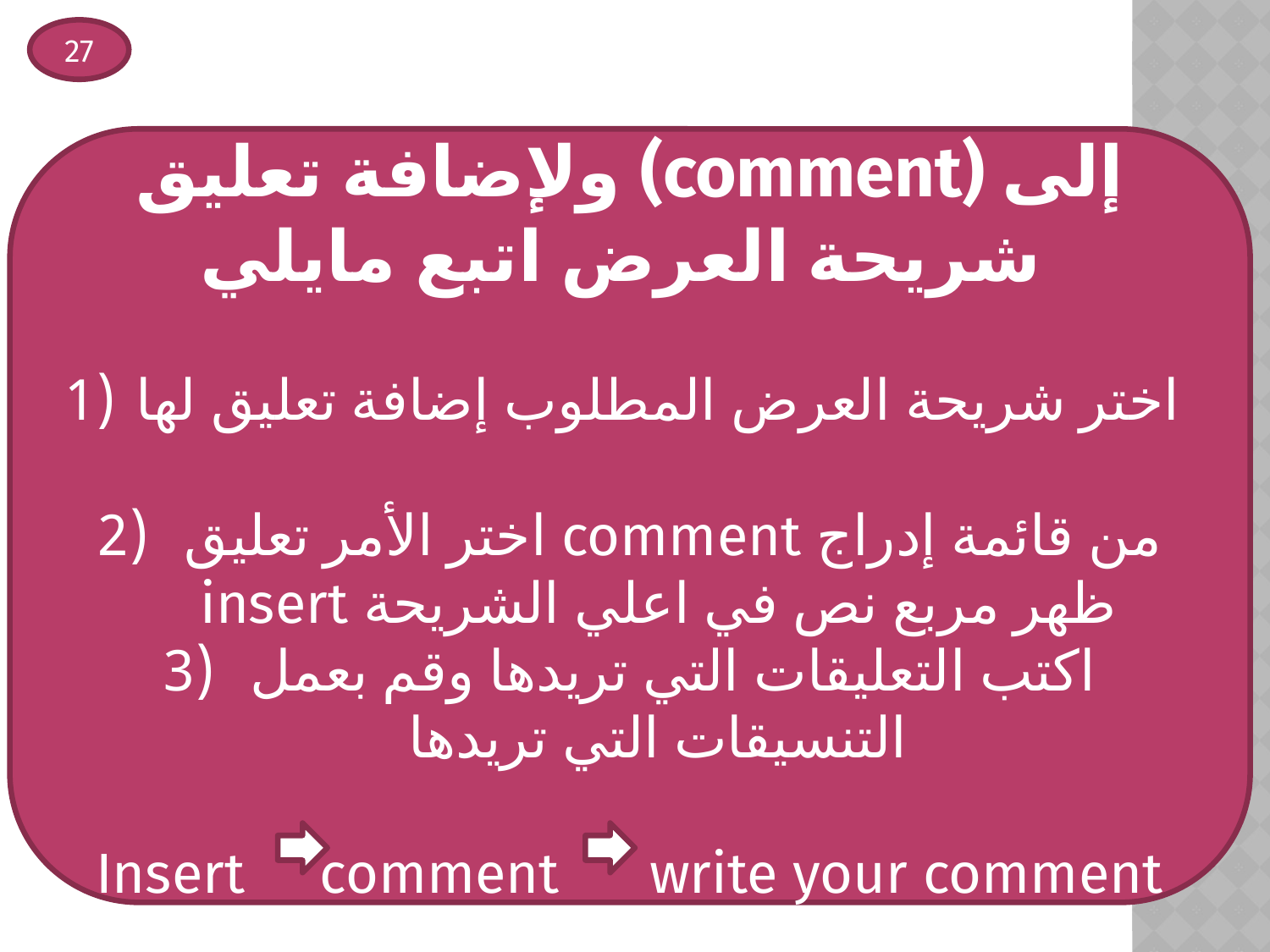

27
ولإضافة تعليق (comment) إلى شريحة العرض اتبع مايلي

اختر شريحة العرض المطلوب إضافة تعليق لها
 اختر الأمر تعليق comment من قائمة إدراج insert ظهر مربع نص في اعلي الشريحة
 اكتب التعليقات التي تريدها وقم بعمل التنسيقات التي تريدها

Insert     comment      write your comment